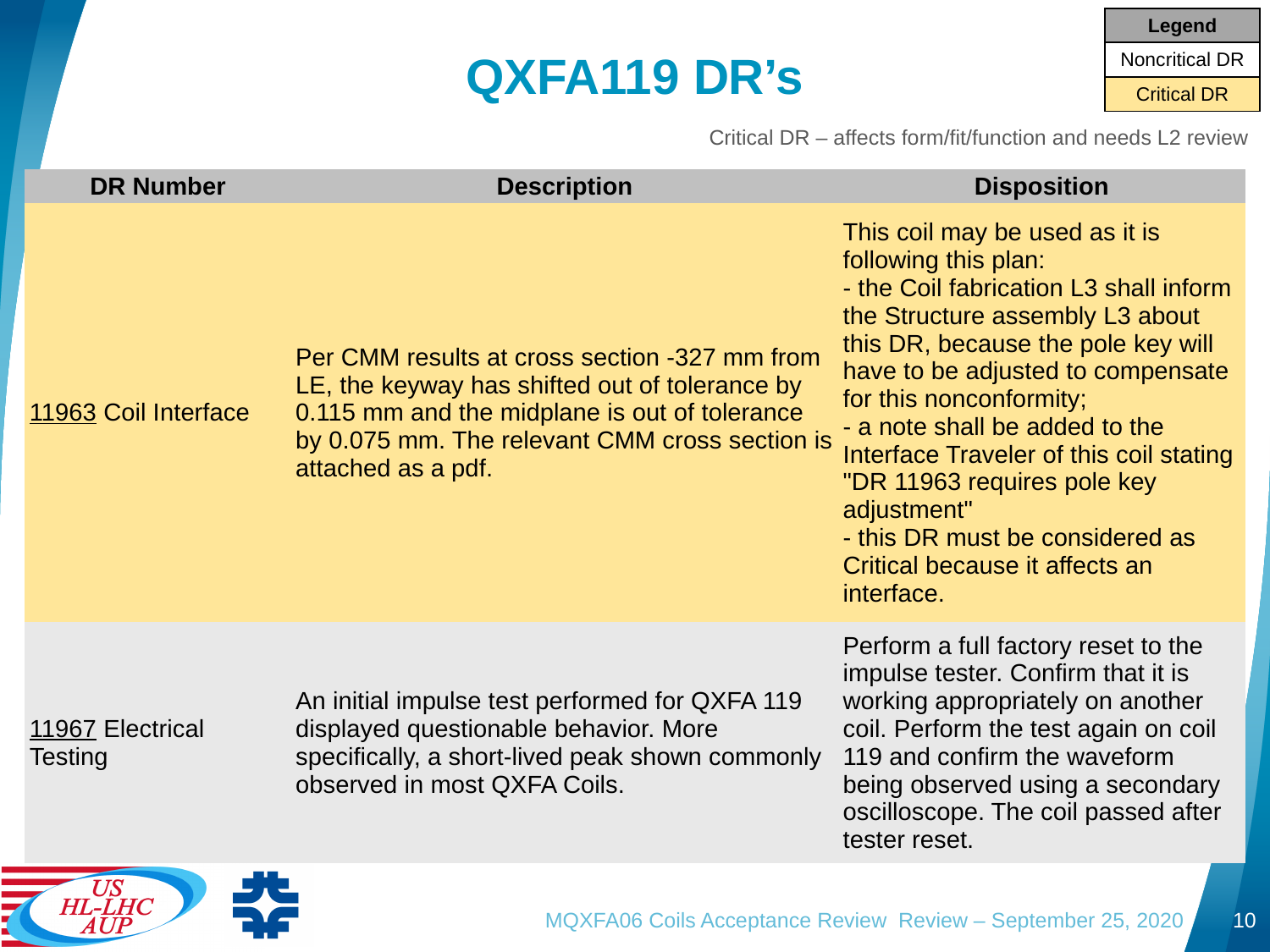

| Legend |
| --- |
| Noncritical DR |
| Critical DR |
# QXFA119 DR’s
Critical DR – affects form/fit/function and needs L2 review
| DR Number | Description | Disposition |
| --- | --- | --- |
| 11963 Coil Interface | Per CMM results at cross section -327 mm from LE, the keyway has shifted out of tolerance by 0.115 mm and the midplane is out of tolerance by 0.075 mm. The relevant CMM cross section is attached as a pdf. | This coil may be used as it is following this plan: - the Coil fabrication L3 shall inform the Structure assembly L3 about this DR, because the pole key will have to be adjusted to compensate for this nonconformity; - a note shall be added to the Interface Traveler of this coil stating "DR 11963 requires pole key adjustment" - this DR must be considered as Critical because it affects an interface. |
| 11967 Electrical Testing | An initial impulse test performed for QXFA 119 displayed questionable behavior. More specifically, a short-lived peak shown commonly observed in most QXFA Coils. | Perform a full factory reset to the impulse tester. Confirm that it is working appropriately on another coil. Perform the test again on coil 119 and confirm the waveform being observed using a secondary oscilloscope. The coil passed after tester reset. |
MQXFA06 Coils Acceptance Review  Review – September 25, 2020
10